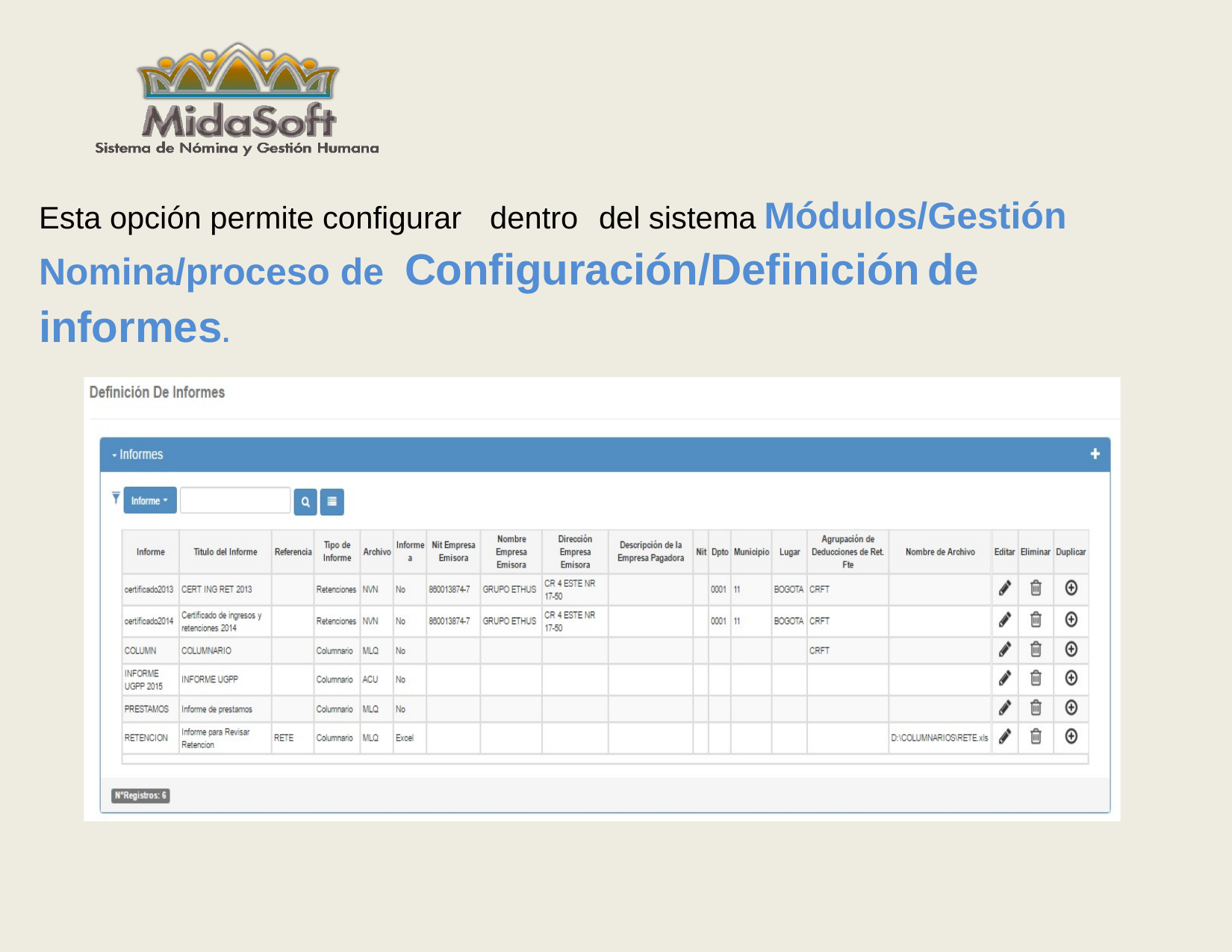

Esta opción permite configurar	dentro	del sistema Módulos/Gestión  Nomina/proceso de  Configuración/Definición de informes.